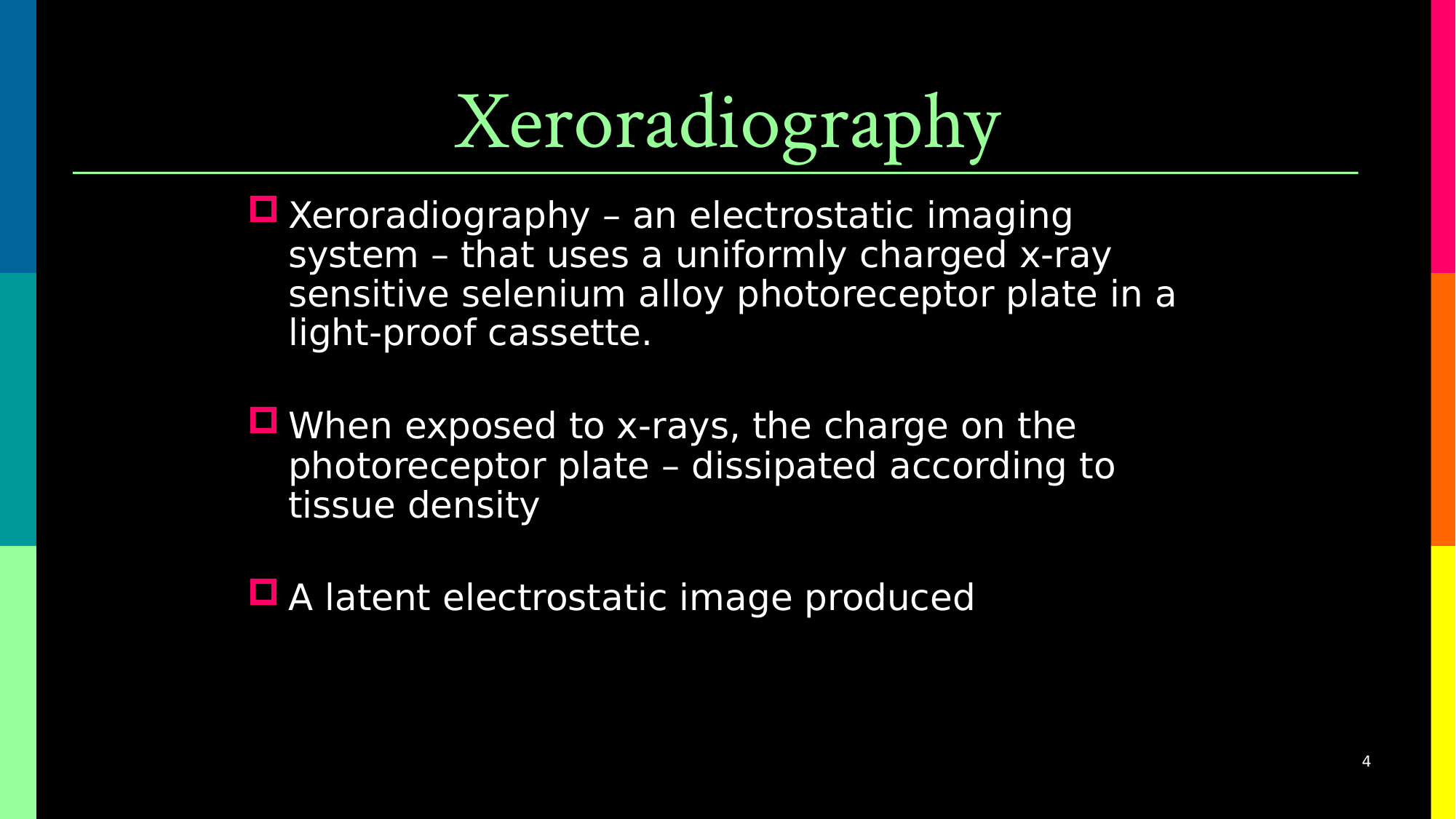

# Xeroradiography
Xeroradiography – an electrostatic imaging system – that uses a uniformly charged x-ray sensitive selenium alloy photoreceptor plate in a light-proof cassette.

When exposed to x-rays, the charge on the photoreceptor plate – dissipated according to tissue density

A latent electrostatic image produced
4